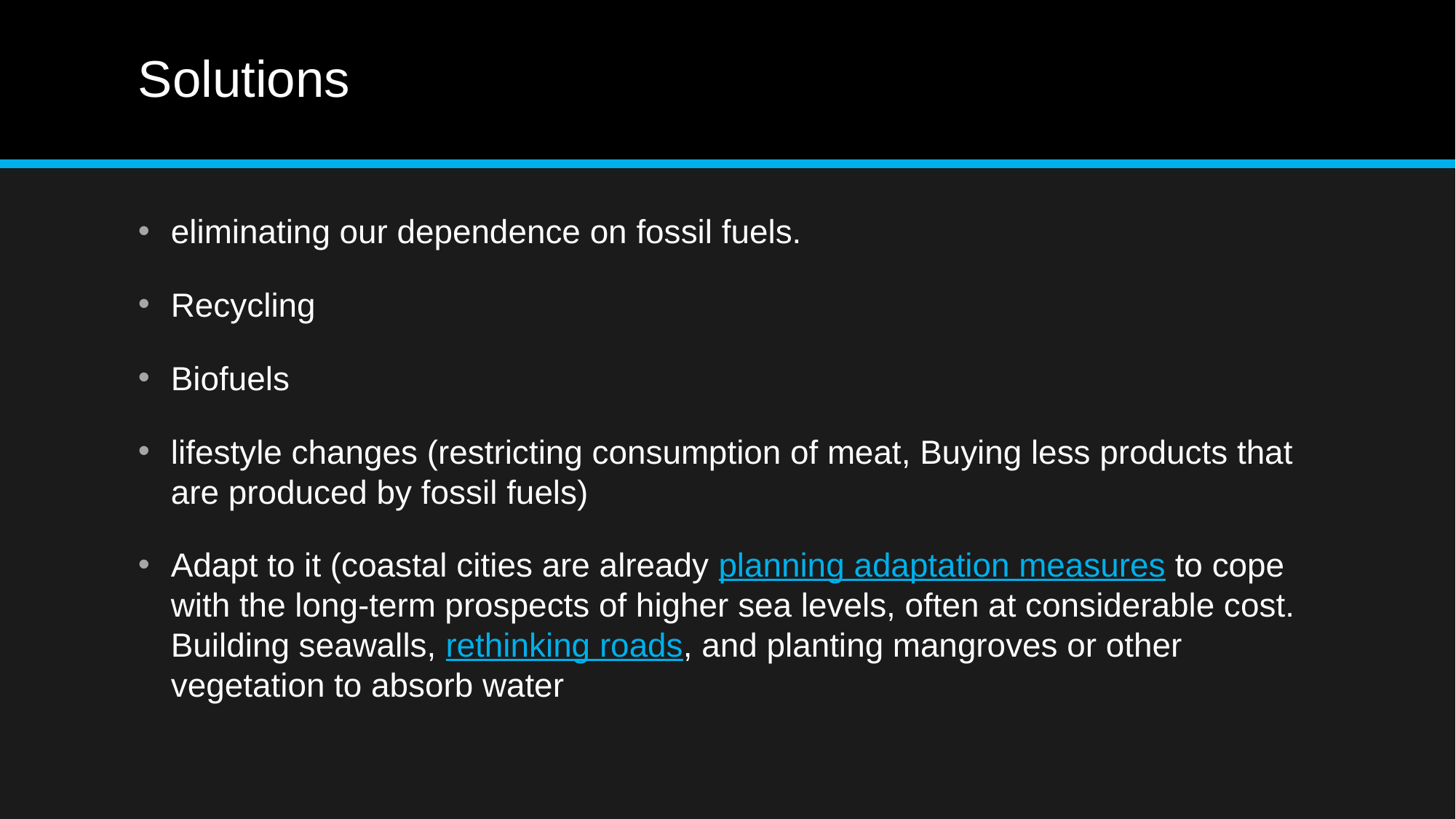

# Solutions
eliminating our dependence on fossil fuels.
Recycling
Biofuels
lifestyle changes (restricting consumption of meat, Buying less products that are produced by fossil fuels)
Adapt to it (coastal cities are already planning adaptation measures to cope with the long-term prospects of higher sea levels, often at considerable cost. Building seawalls, rethinking roads, and planting mangroves or other vegetation to absorb water